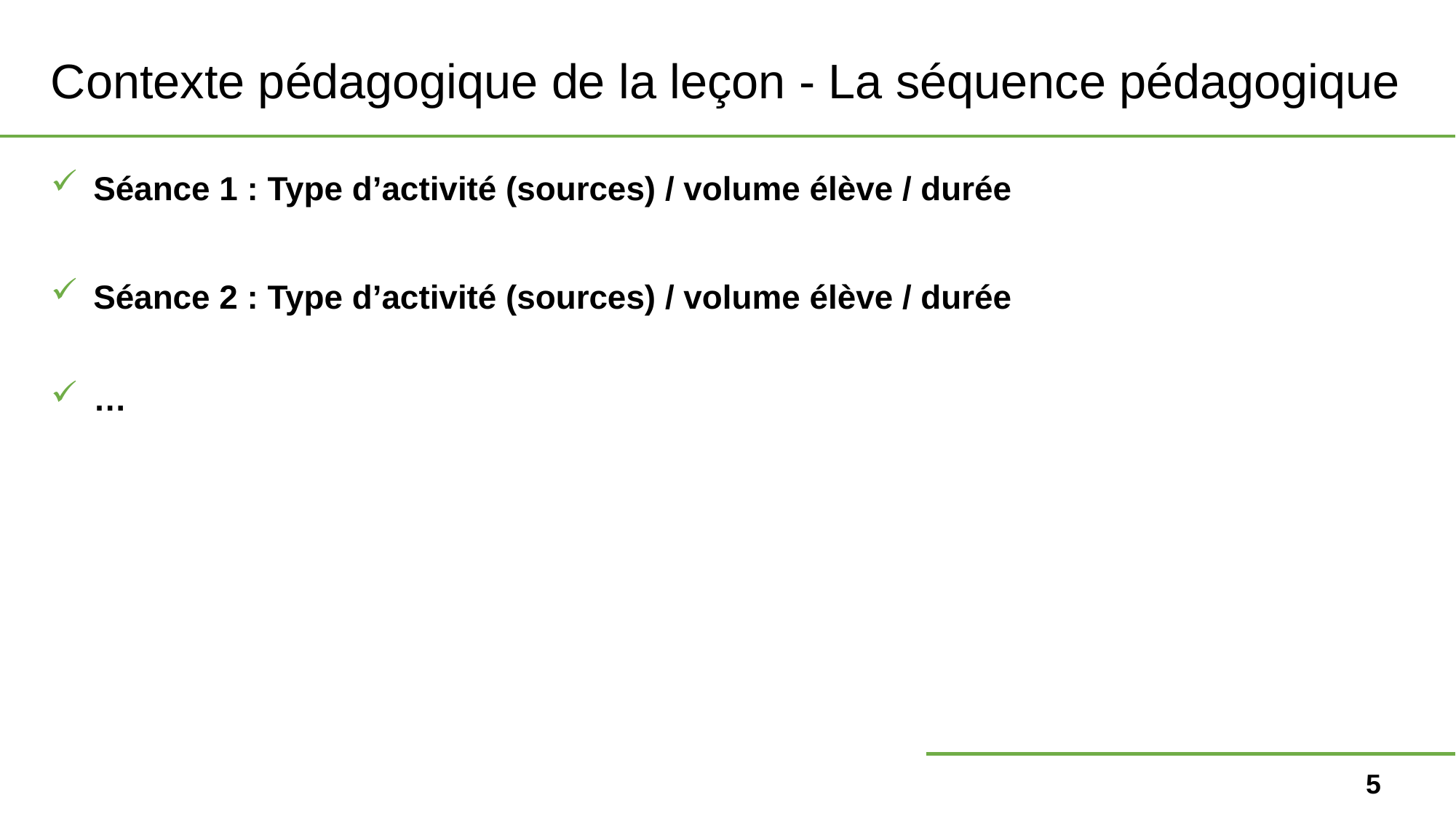

# Contexte pédagogique de la leçon - La séquence pédagogique
Séance 1 : Type d’activité (sources) / volume élève / durée

Séance 2 : Type d’activité (sources) / volume élève / durée

…